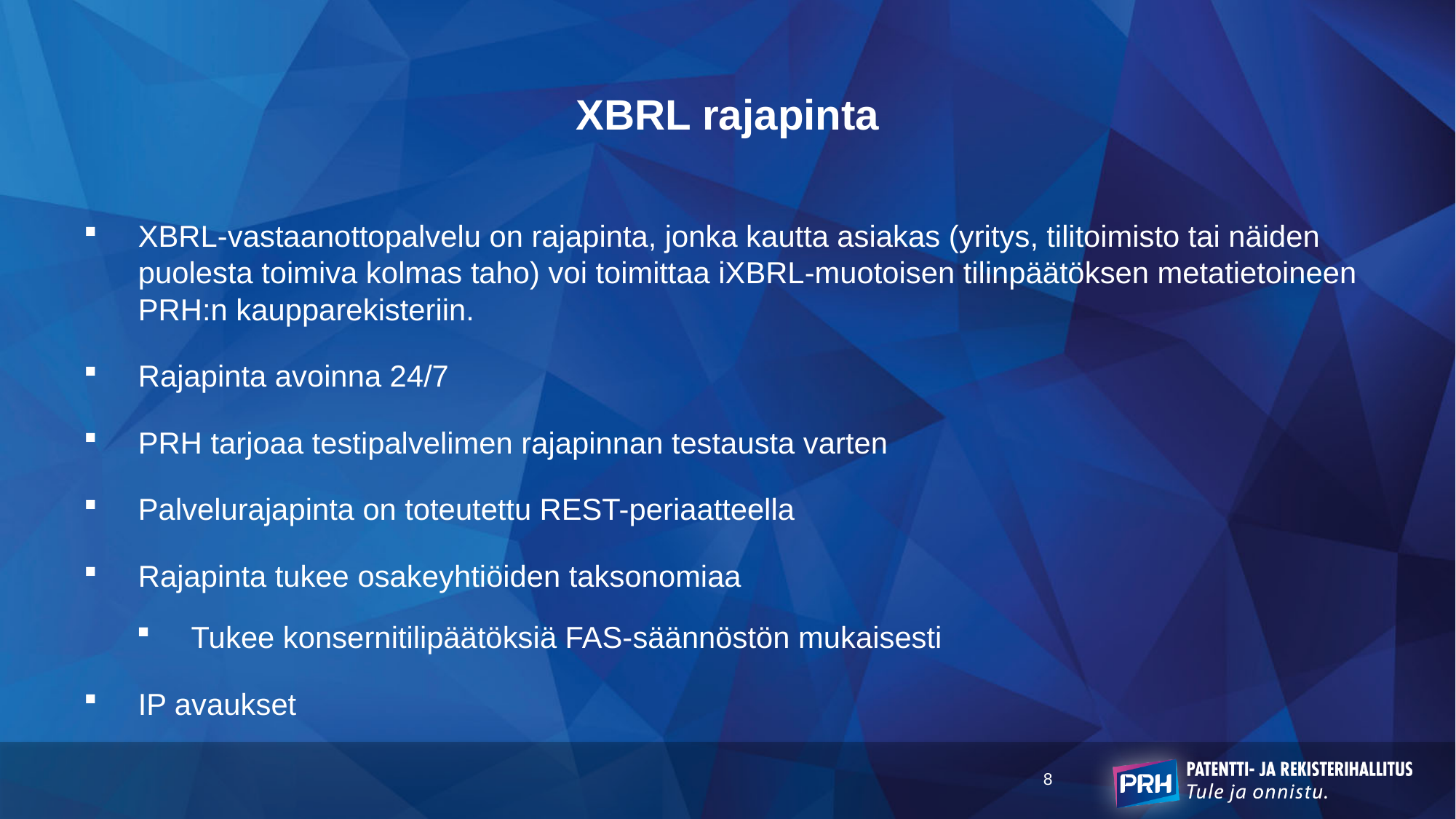

# XBRL rajapinta
XBRL-vastaanottopalvelu on rajapinta, jonka kautta asiakas (yritys, tilitoimisto tai näiden puolesta toimiva kolmas taho) voi toimittaa iXBRL-muotoisen tilinpäätöksen metatietoineen PRH:n kaupparekisteriin.
Rajapinta avoinna 24/7
PRH tarjoaa testipalvelimen rajapinnan testausta varten
Palvelurajapinta on toteutettu REST-periaatteella
Rajapinta tukee osakeyhtiöiden taksonomiaa
Tukee konsernitilipäätöksiä FAS-säännöstön mukaisesti
IP avaukset

8